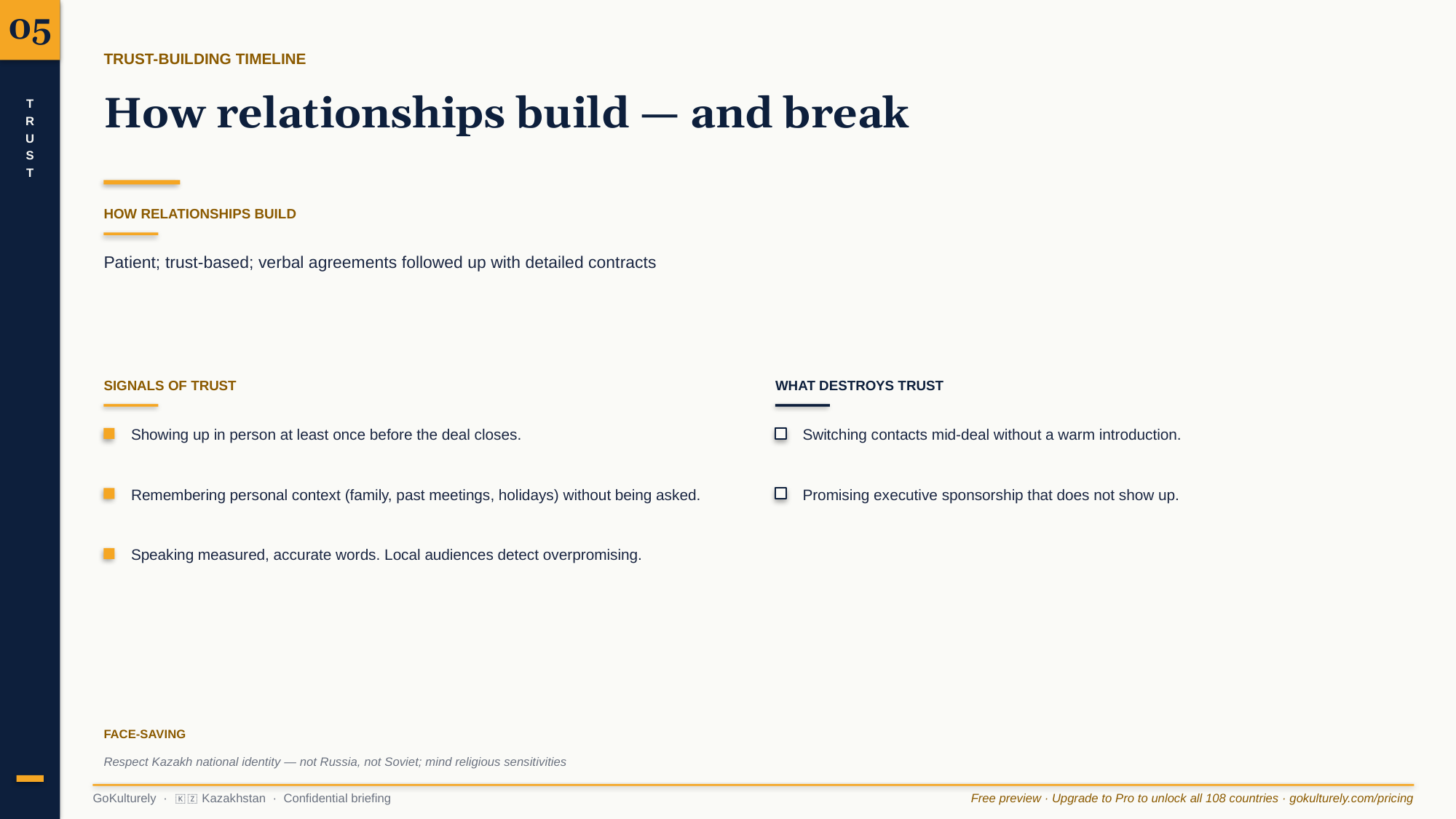

05
TRUST-BUILDING TIMELINE
How relationships build — and break
T
R
U
S
T

HOW RELATIONSHIPS BUILD

Patient; trust-based; verbal agreements followed up with detailed contracts
SIGNALS OF TRUST
WHAT DESTROYS TRUST

Showing up in person at least once before the deal closes.
Switching contacts mid-deal without a warm introduction.

Remembering personal context (family, past meetings, holidays) without being asked.
Promising executive sponsorship that does not show up.

Speaking measured, accurate words. Local audiences detect overpromising.

FACE-SAVING
Respect Kazakh national identity — not Russia, not Soviet; mind religious sensitivities

GoKulturely  ·  🇰🇿 Kazakhstan  ·  Confidential briefing
Free preview · Upgrade to Pro to unlock all 108 countries · gokulturely.com/pricing